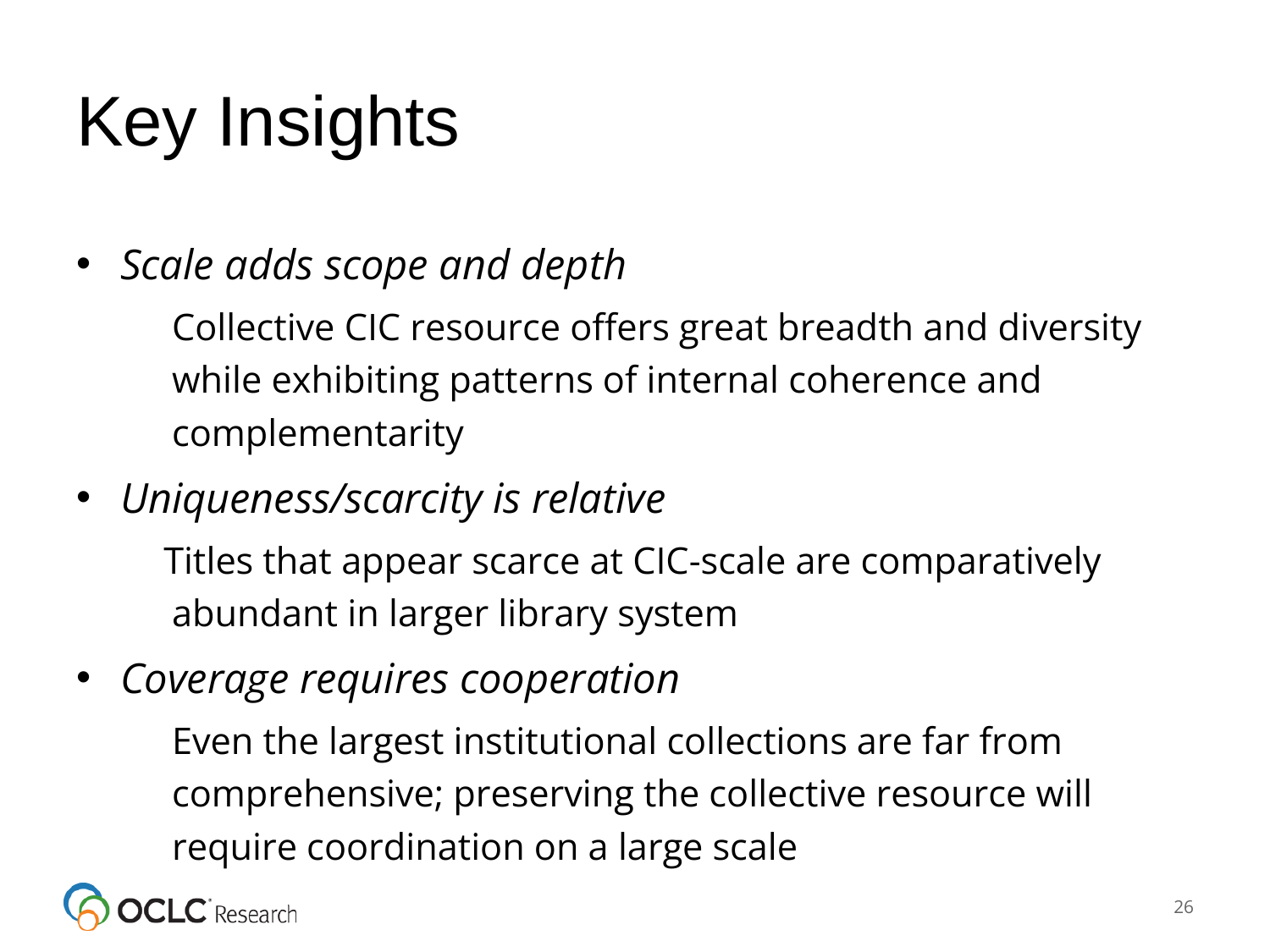

# Key Insights
Scale adds scope and depth
 	Collective CIC resource offers great breadth and diversity  while exhibiting patterns of internal coherence and complementarity
Uniqueness/scarcity is relative
   Titles that appear scarce at CIC-scale are comparatively abundant in larger library system
Coverage requires cooperation
  	Even the largest institutional collections are far from comprehensive; preserving the collective resource will require coordination on a large scale

26